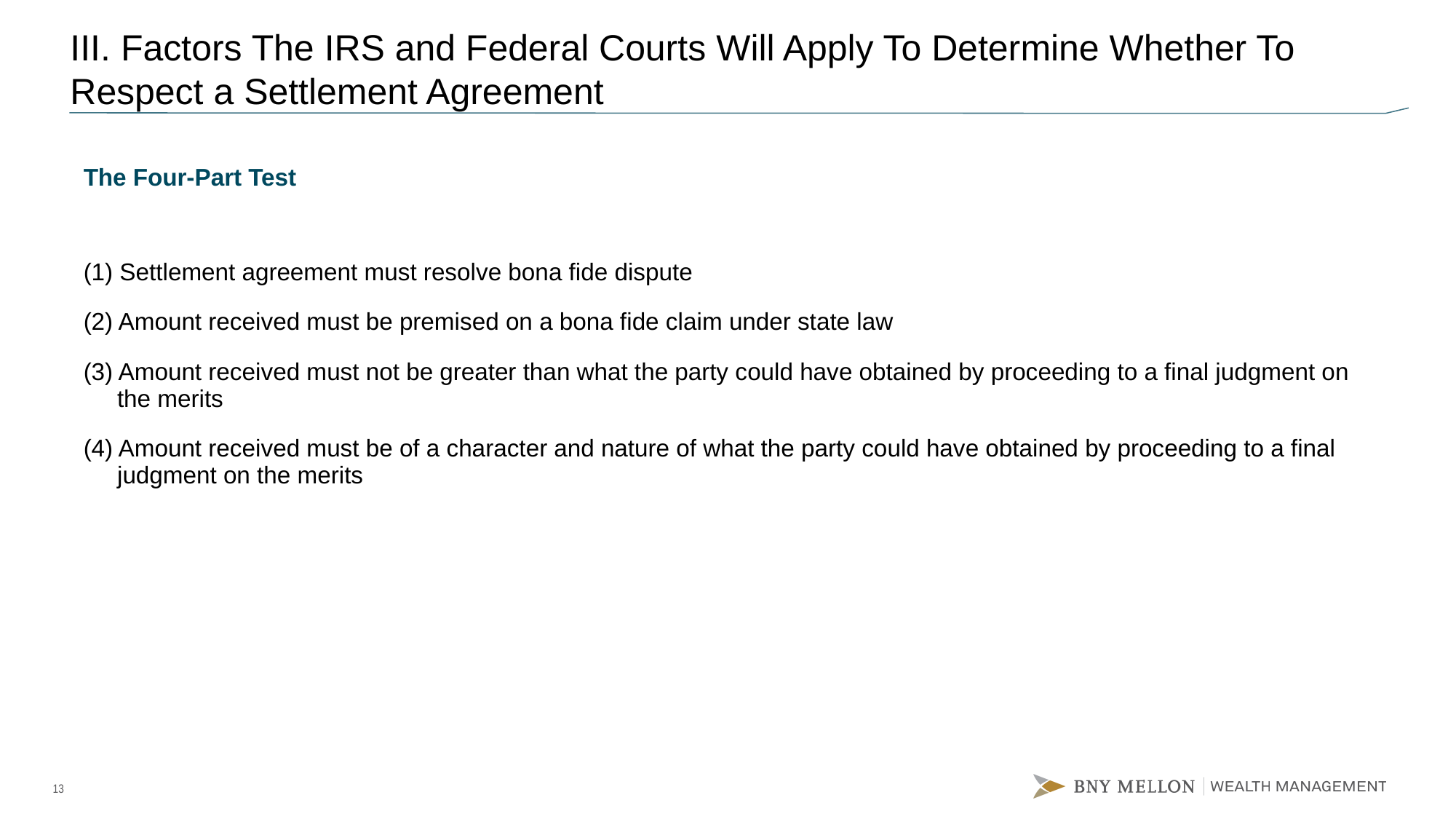

# III. Factors The IRS and Federal Courts Will Apply To Determine Whether To Respect a Settlement Agreement
The Four-Part Test

(1) Settlement agreement must resolve bona fide dispute
(2) Amount received must be premised on a bona fide claim under state law
(3) Amount received must not be greater than what the party could have obtained by proceeding to a final judgment on the merits
(4) Amount received must be of a character and nature of what the party could have obtained by proceeding to a final judgment on the merits